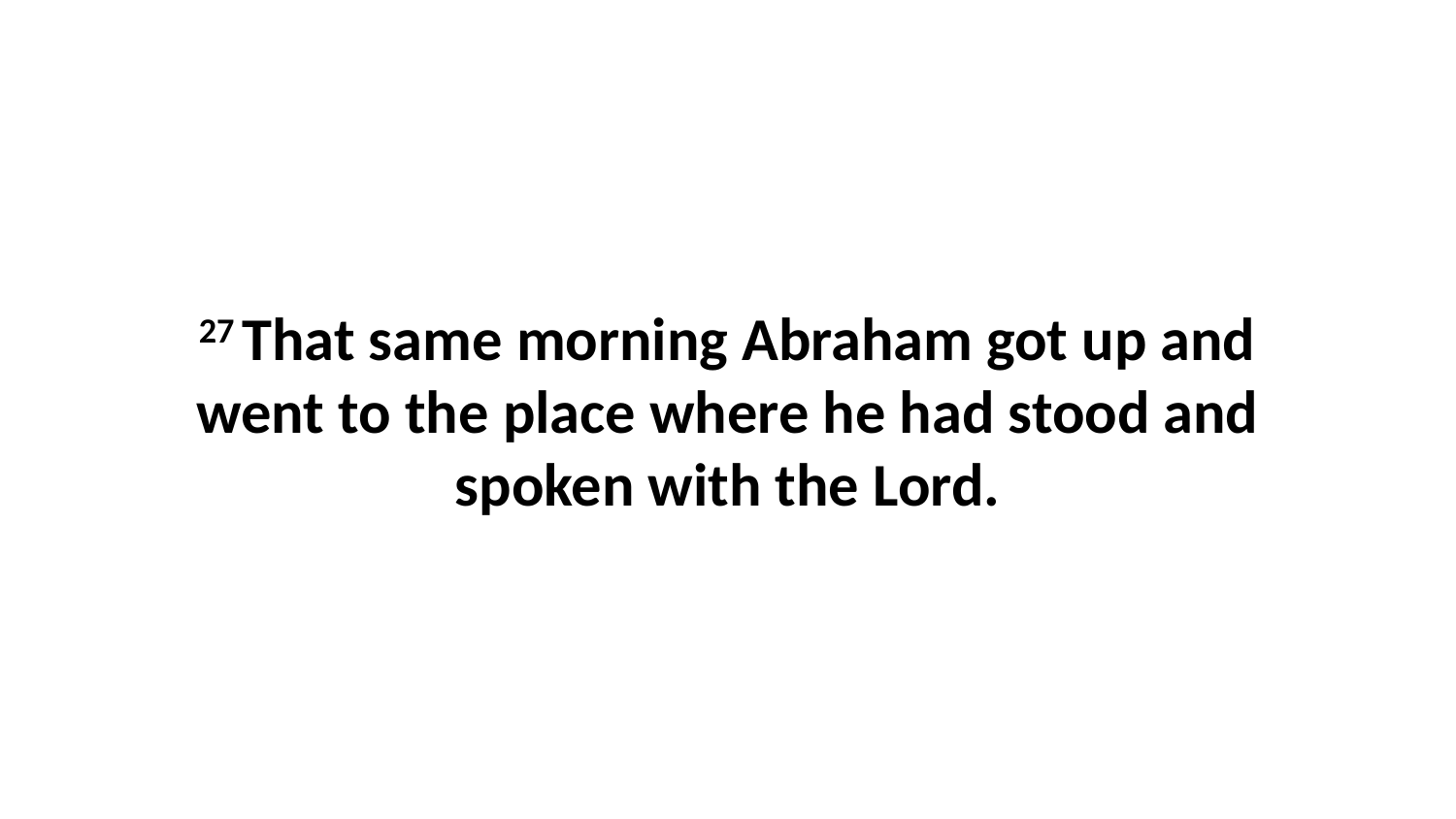

27 That same morning Abraham got up and went to the place where he had stood and spoken with the Lord.